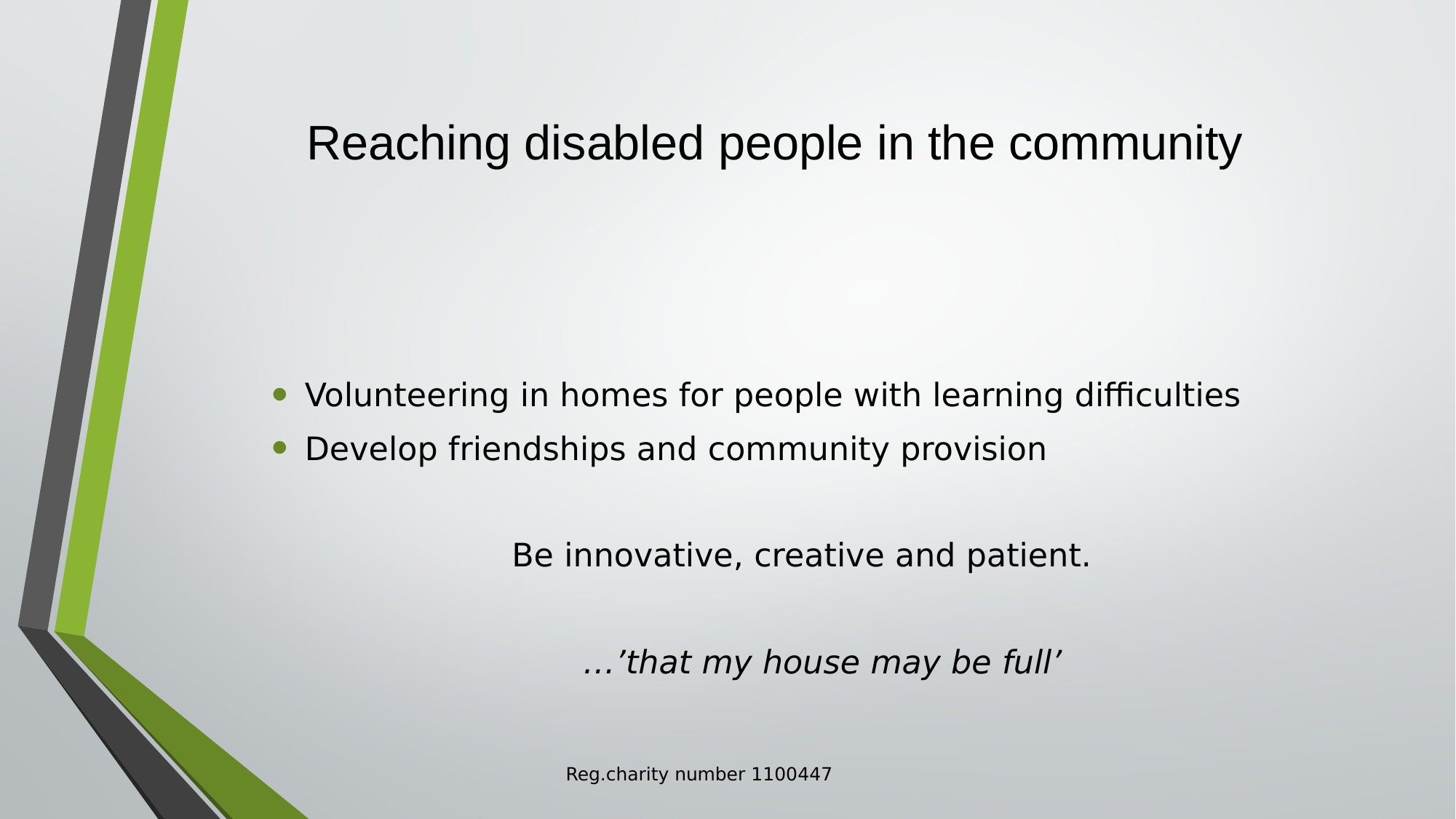

# Reaching disabled people in the community
Volunteering in homes for people with learning difficulties
Develop friendships and community provision

Be innovative, creative and patient.

    …’that my house may be full’

Reg.charity number 1100447